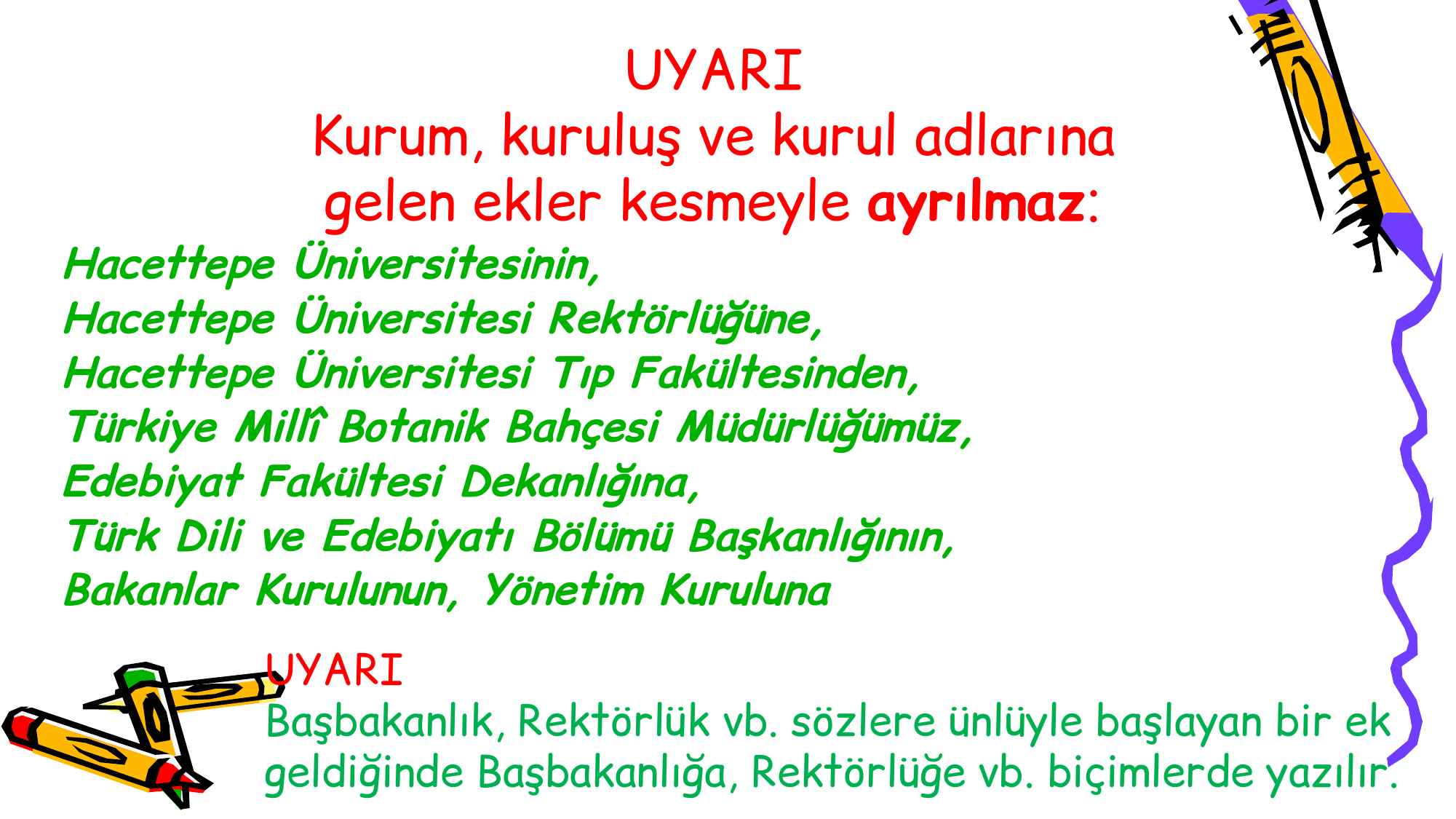

# UYARI Kurum, kuruluş ve kurul adlarına gelen ekler kesmeyle ayrılmaz:
Hacettepe Üniversitesinin,
Hacettepe Üniversitesi Rektörlüğüne,
Hacettepe Üniversitesi Tıp Fakültesinden,
Türkiye Millî Botanik Bahçesi Müdürlüğümüz,
Edebiyat Fakültesi Dekanlığına,
Türk Dili ve Edebiyatı Bölümü Başkanlığının,
Bakanlar Kurulunun, Yönetim Kuruluna

UYARI
Başbakanlık, Rektörlük vb. sözlere ünlüyle başlayan bir ek geldiğinde Başbakanlığa, Rektörlüğe vb. biçimlerde yazılır.